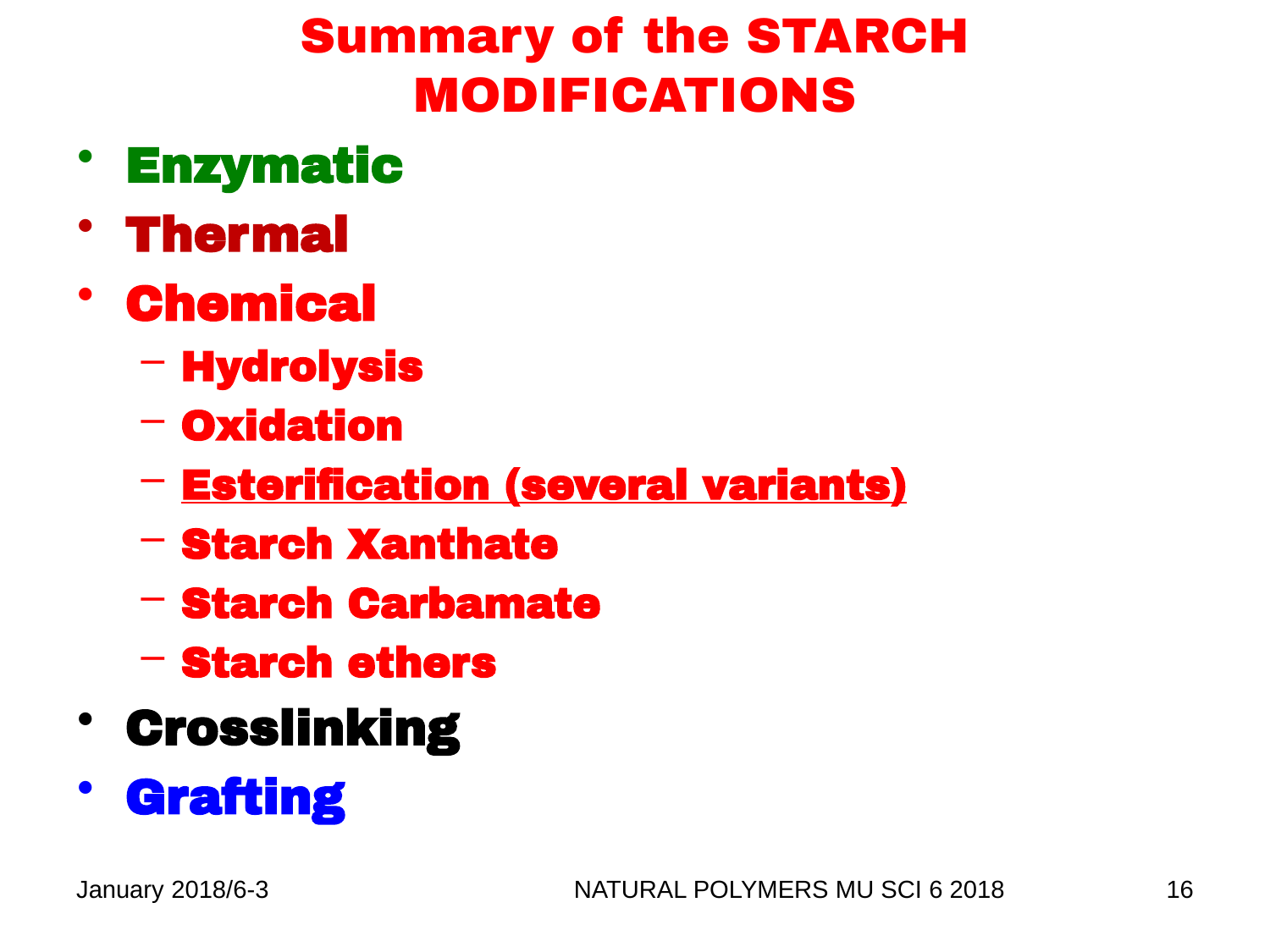

# Summary of the STARCH MODIFICATIONS
Enzymatic
Thermal
Chemical
Hydrolysis
Oxidation
Esterification (several variants)
Starch Xanthate
Starch Carbamate
Starch ethers
Crosslinking
Grafting

January 2018/6-3
NATURAL POLYMERS MU SCI 6 2018
16